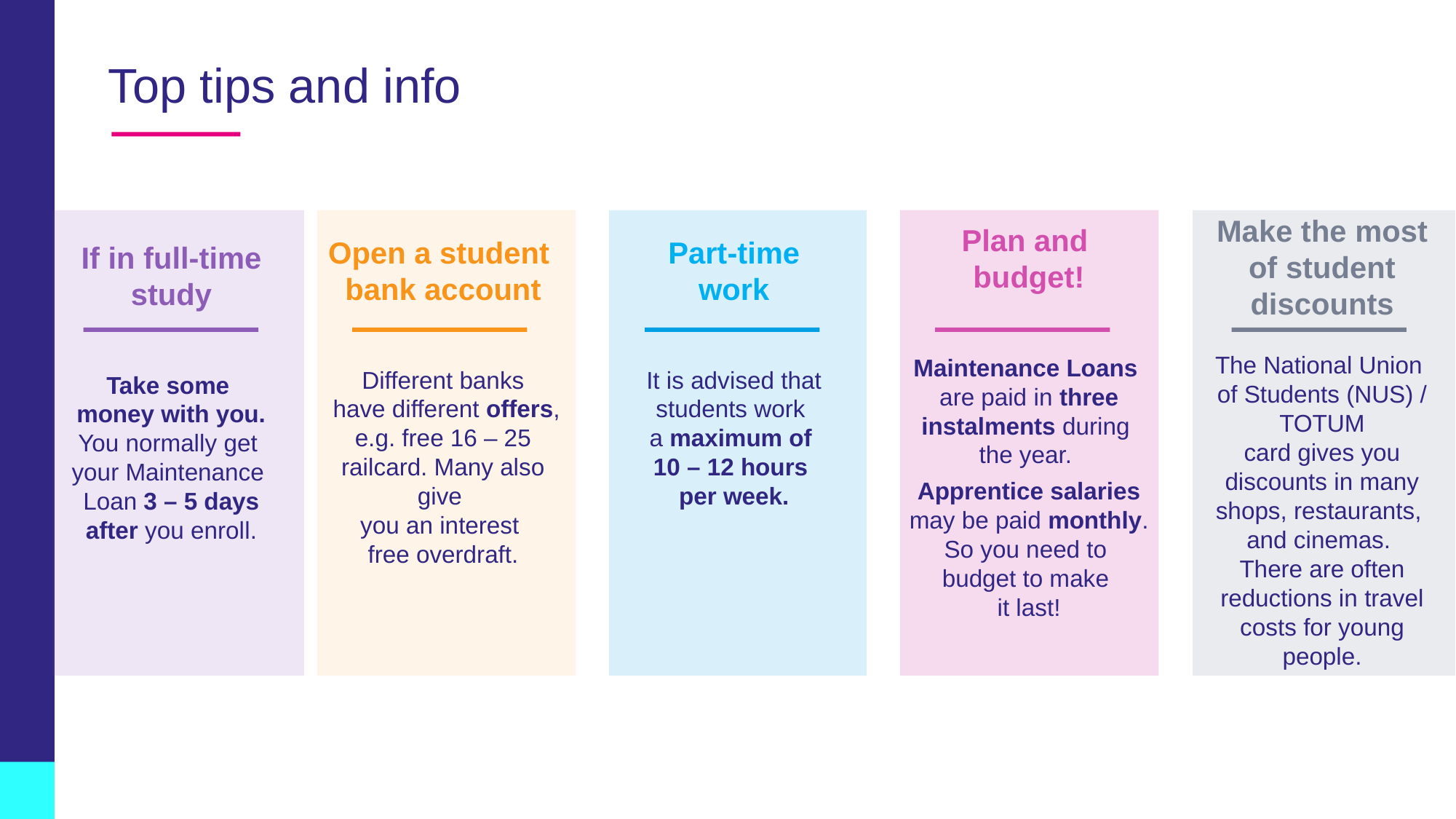

# Top tips and info
Make the most of student discounts

The National Union
of Students (NUS) / TOTUM
card gives you discounts in many shops, restaurants,
and cinemas.
There are often reductions in travel costs for young people.

Plan and
budget!

Maintenance Loans
are paid in three instalments during
the year.
Apprentice salaries may be paid monthly.
So you need to
budget to make
it last!

Open a student
bank account

Different banks
 have different offers, e.g. free 16 – 25 railcard. Many also give
you an interest
free overdraft.

Part-time
work

It is advised that students work
a maximum of
10 – 12 hours
per week.

If in full-time study

Take some
money with you.
You normally get
your Maintenance
Loan 3 – 5 days after you enroll.